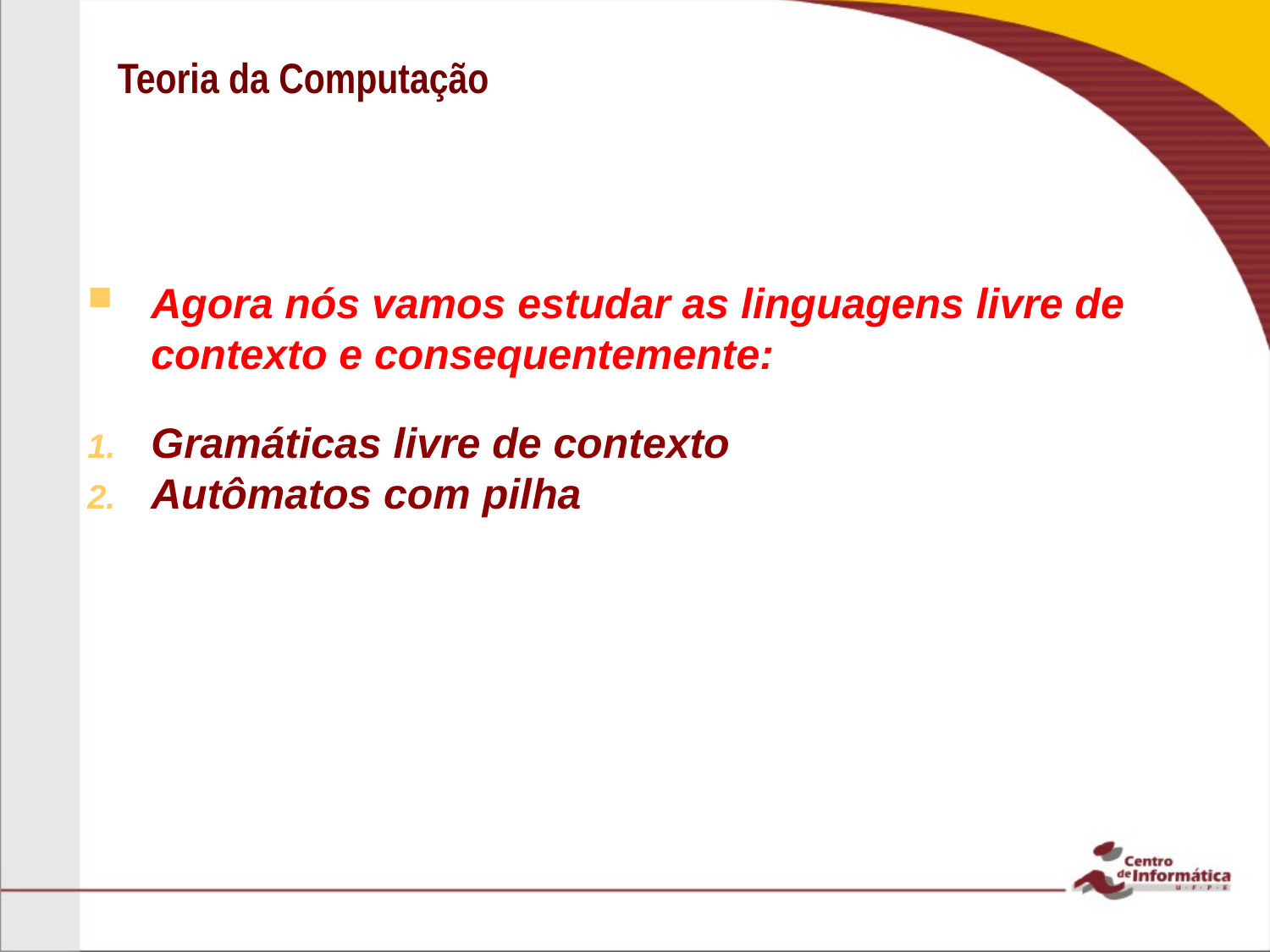

Teoria da Computação

Agora nós vamos estudar as linguagens livre de contexto e consequentemente:

Gramáticas livre de contexto
Autômatos com pilha